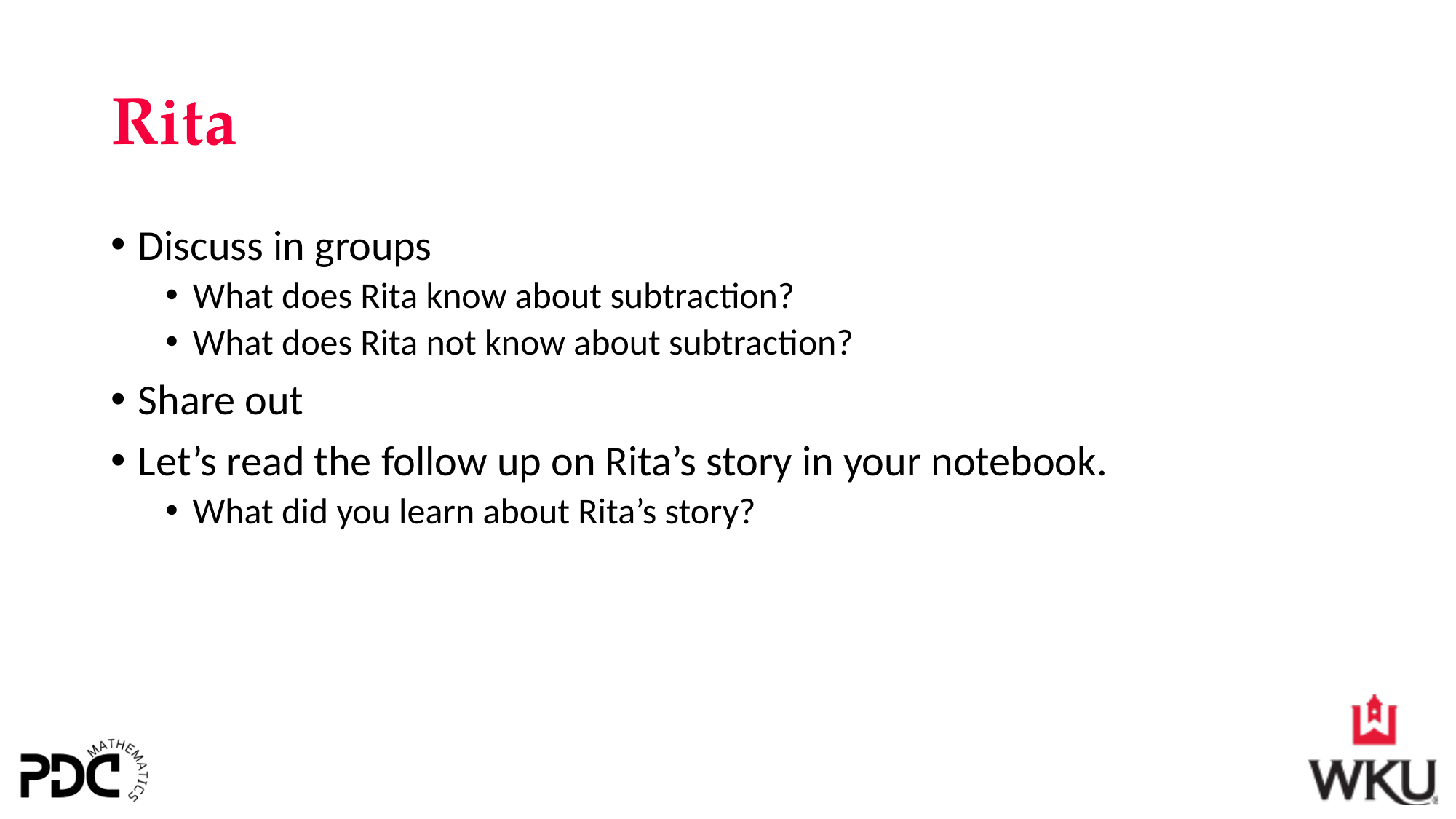

# Rita
Discuss in groups
What does Rita know about subtraction?
What does Rita not know about subtraction?
Share out
Let’s read the follow up on Rita’s story in your notebook.
What did you learn about Rita’s story?